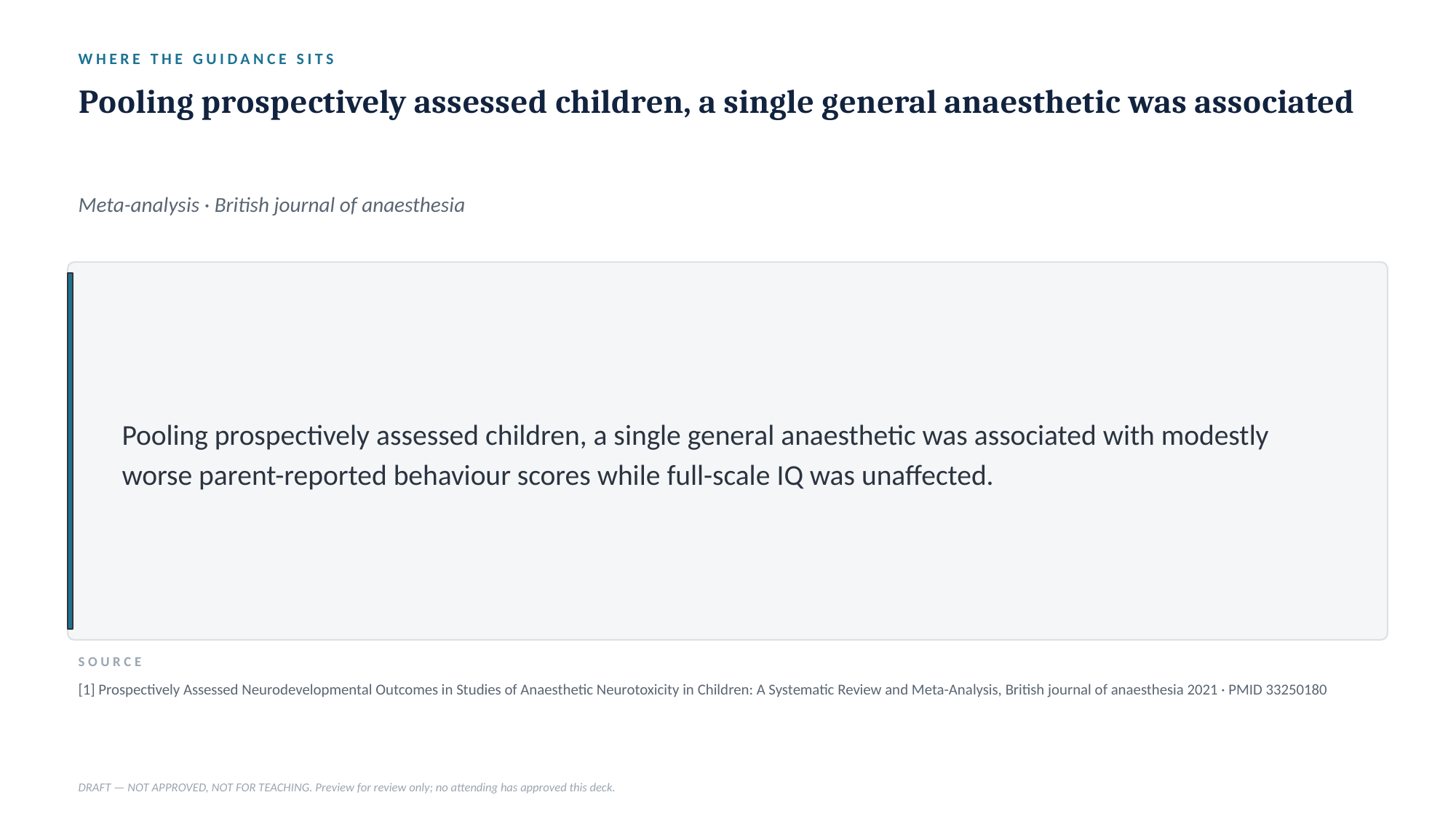

WHERE THE GUIDANCE SITS
Pooling prospectively assessed children, a single general anaesthetic was associated
Meta-analysis · British journal of anaesthesia

Pooling prospectively assessed children, a single general anaesthetic was associated with modestly worse parent-reported behaviour scores while full-scale IQ was unaffected.
SOURCE
[1] Prospectively Assessed Neurodevelopmental Outcomes in Studies of Anaesthetic Neurotoxicity in Children: A Systematic Review and Meta-Analysis, British journal of anaesthesia 2021 · PMID 33250180
DRAFT — NOT APPROVED, NOT FOR TEACHING. Preview for review only; no attending has approved this deck.